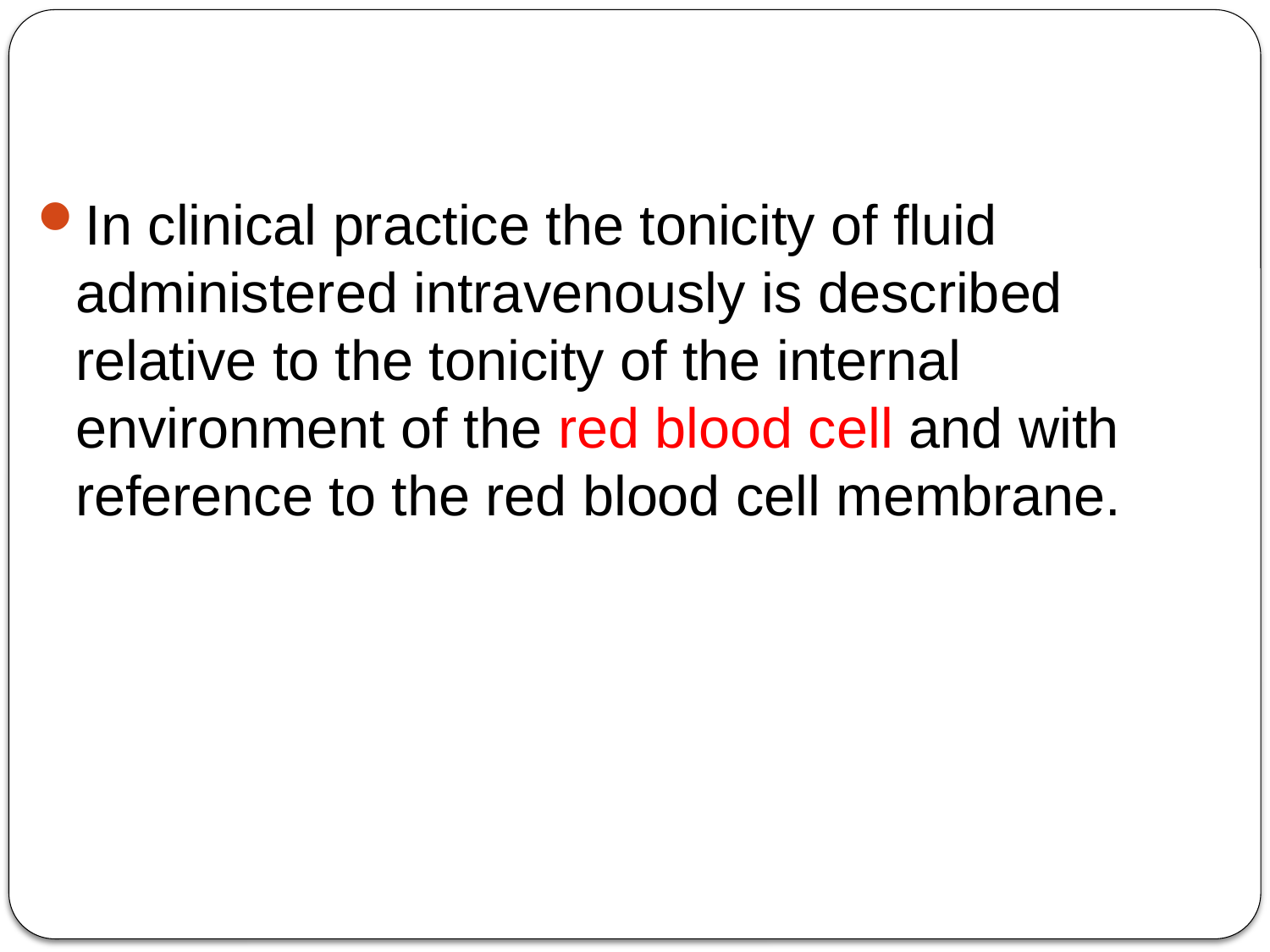

In clinical practice the tonicity of fluid administered intravenously is described relative to the tonicity of the internal environment of the red blood cell and with reference to the red blood cell membrane.